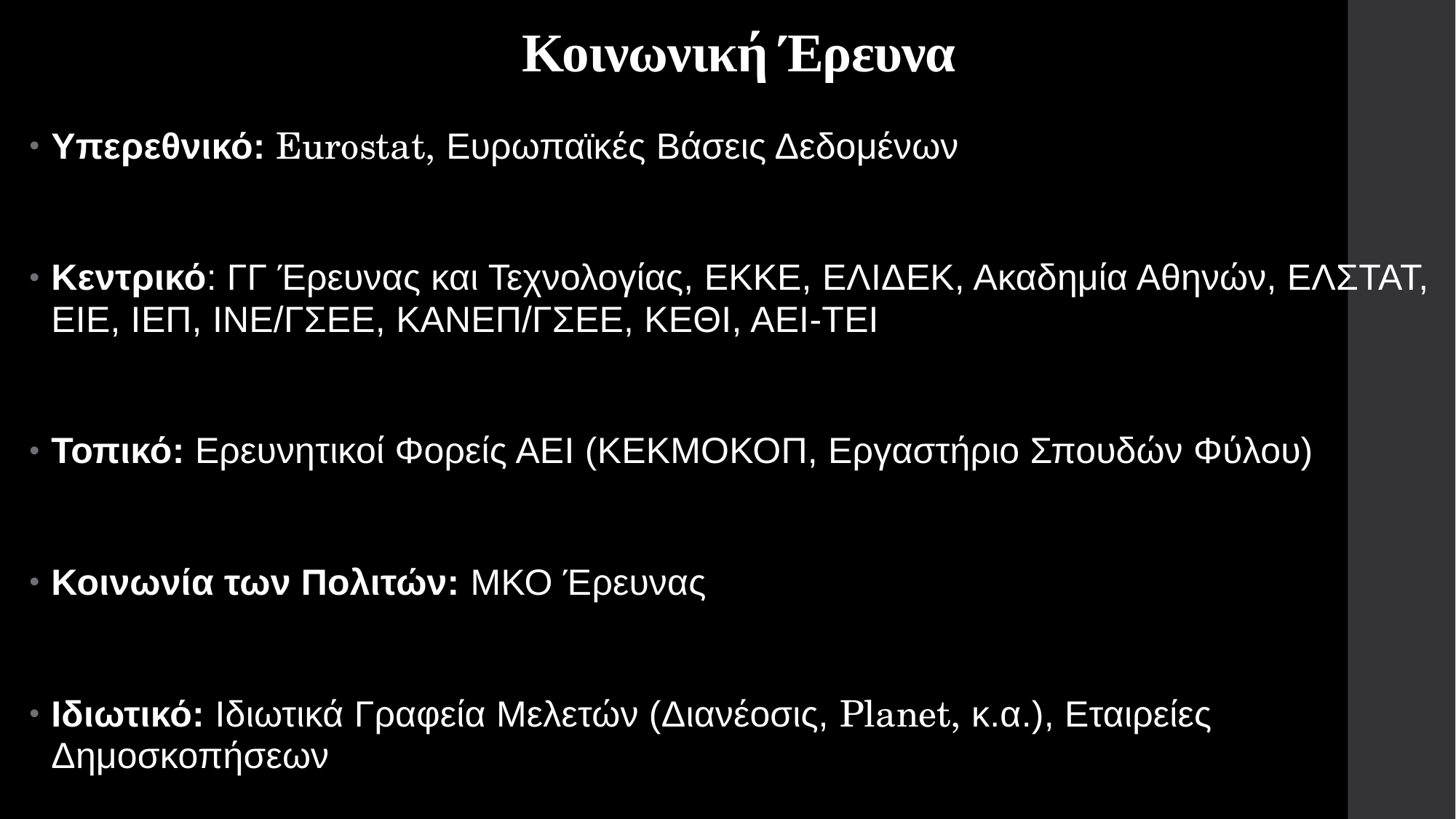

# Κοινωνική Έρευνα
Υπερεθνικό: Eurostat, Ευρωπαϊκές Βάσεις Δεδομένων

Κεντρικό: ΓΓ Έρευνας και Τεχνολογίας, ΕΚΚΕ, ΕΛΙΔΕΚ, Ακαδημία Αθηνών, ΕΛΣΤΑΤ, ΕΙΕ, ΙΕΠ, ΙΝΕ/ΓΣΕΕ, ΚΑΝΕΠ/ΓΣΕΕ, ΚΕΘΙ, ΑΕΙ-ΤΕΙ

Τοπικό: Ερευνητικοί Φορείς ΑΕΙ (ΚΕΚΜΟΚΟΠ, Εργαστήριο Σπουδών Φύλου)

Κοινωνία των Πολιτών: ΜΚΟ Έρευνας

Ιδιωτικό: Ιδιωτικά Γραφεία Μελετών (Διανέοσις, Planet, κ.α.), Εταιρείες Δημοσκοπήσεων